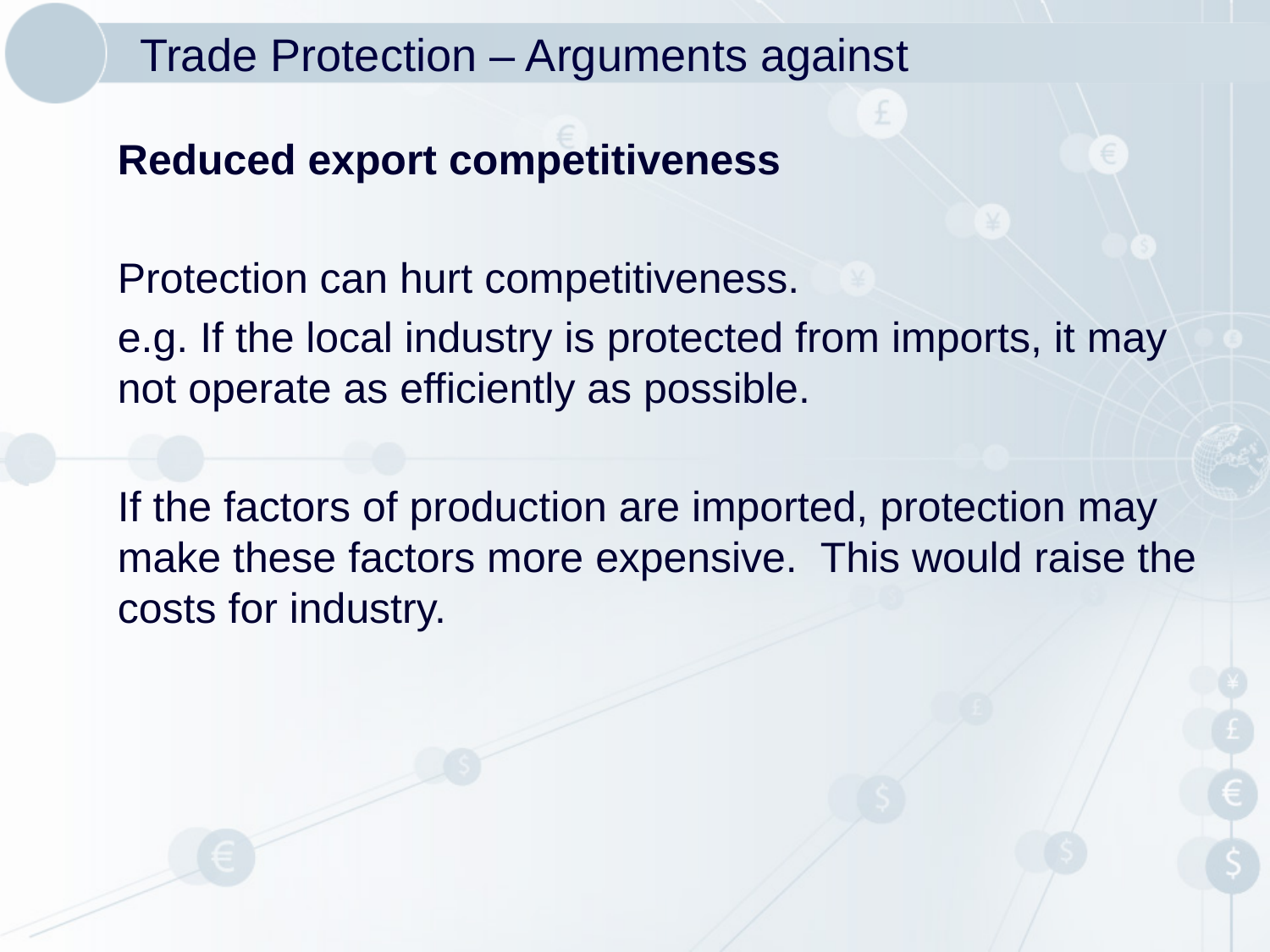

# Trade Protection – Arguments against
Reduced export competitiveness

Protection can hurt competitiveness.
e.g. If the local industry is protected from imports, it may not operate as efficiently as possible.

If the factors of production are imported, protection may make these factors more expensive.  This would raise the costs for industry.